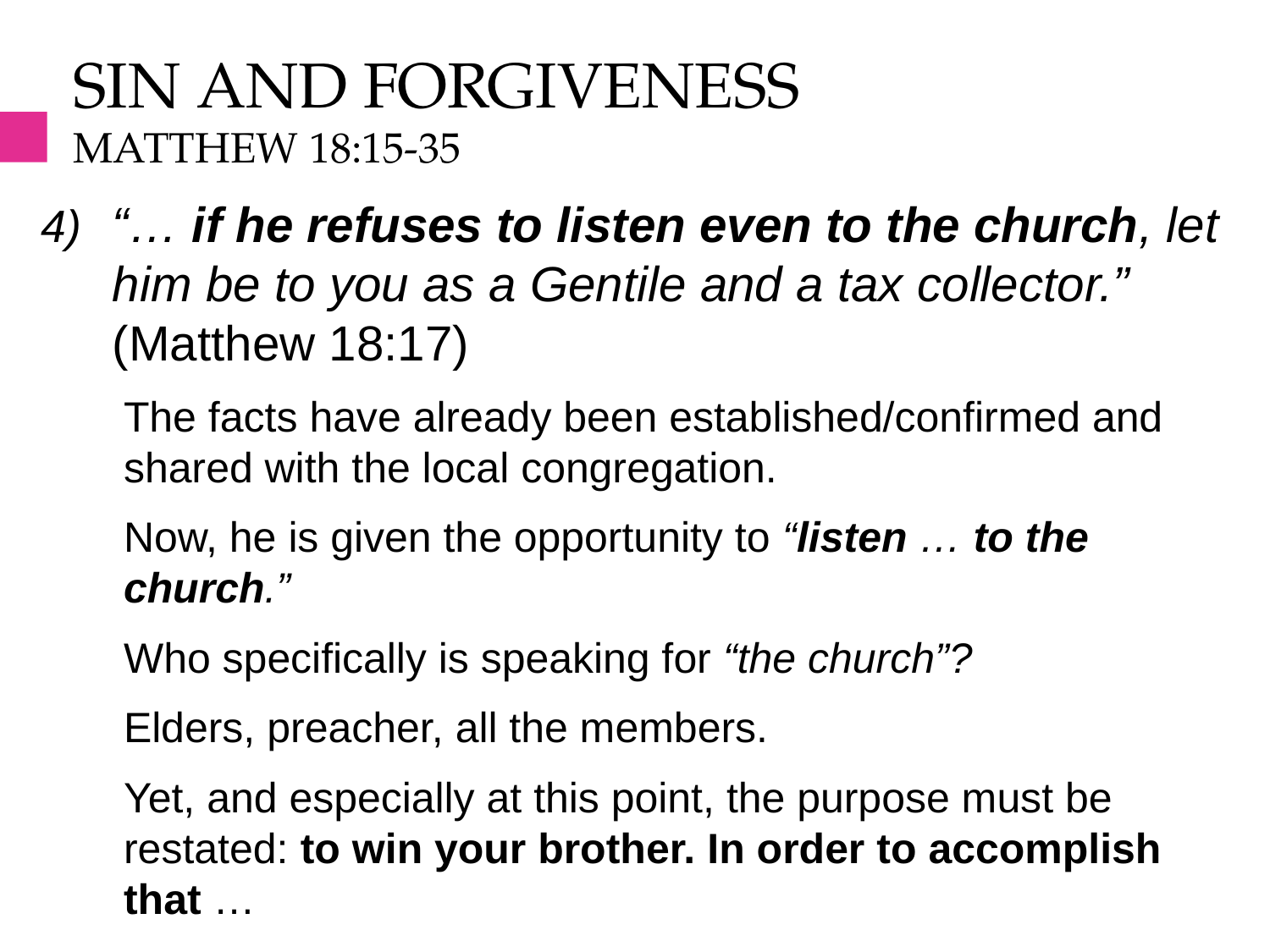

# Sin and forgiveness Matthew 18:15-35
“… if he refuses to listen even to the church, let him be to you as a Gentile and a tax collector.” (Matthew 18:17)
The facts have already been established/confirmed and shared with the local congregation.
Now, he is given the opportunity to “listen … to the church.”
Who specifically is speaking for “the church”?
Elders, preacher, all the members.
Yet, and especially at this point, the purpose must be restated: to win your brother. In order to accomplish that …